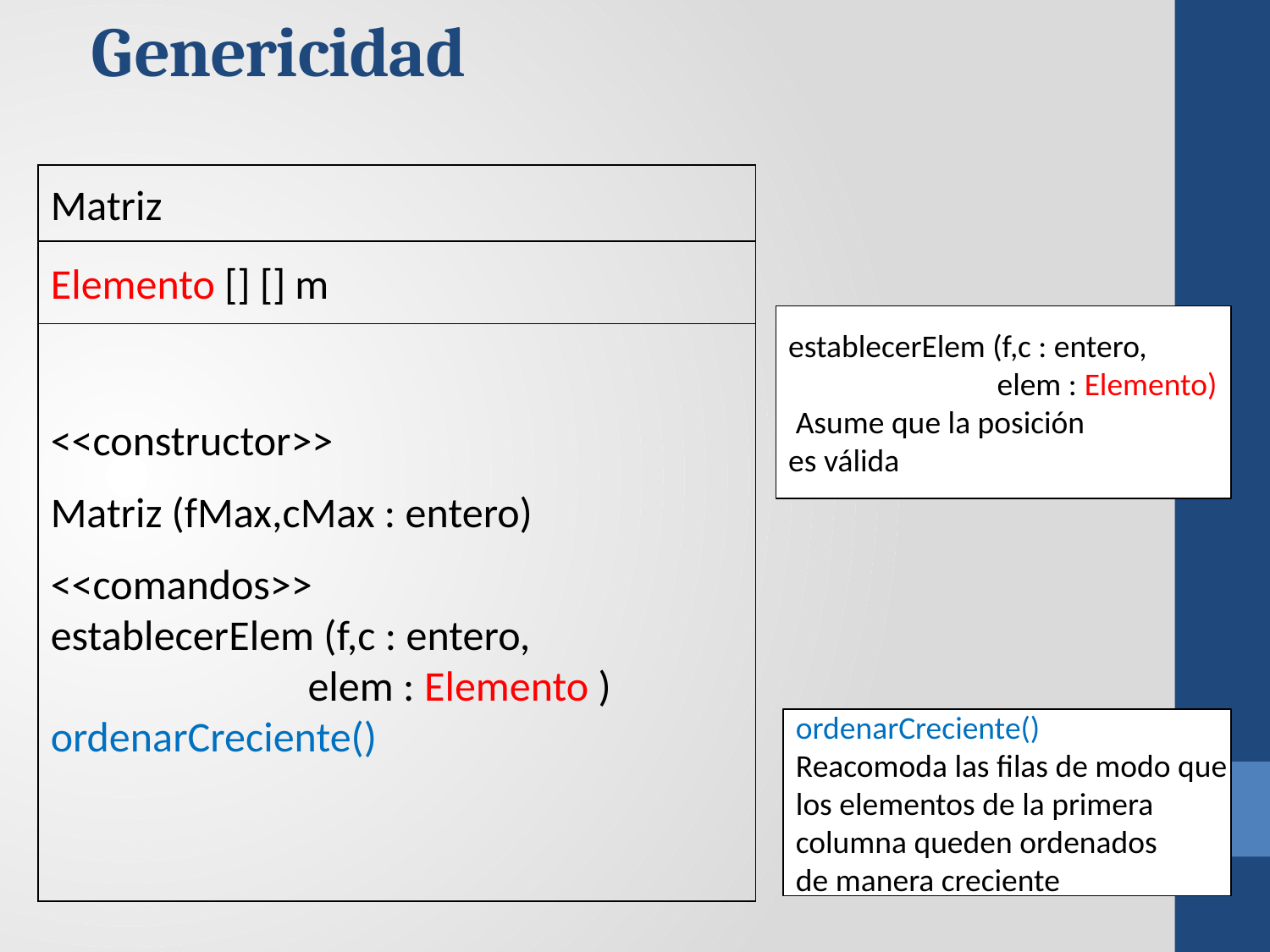

Genericidad
Matriz
Elemento [] [] m
establecerElem (f,c : entero,
                             elem : Elemento)
 Asume que la posición
es válida
<<constructor>>
Matriz (fMax,cMax : entero)
<<comandos>>
establecerElem (f,c : entero,
                           elem : Elemento )
ordenarCreciente()

ordenarCreciente()
Reacomoda las filas de modo que
los elementos de la primera
columna queden ordenados
de manera creciente